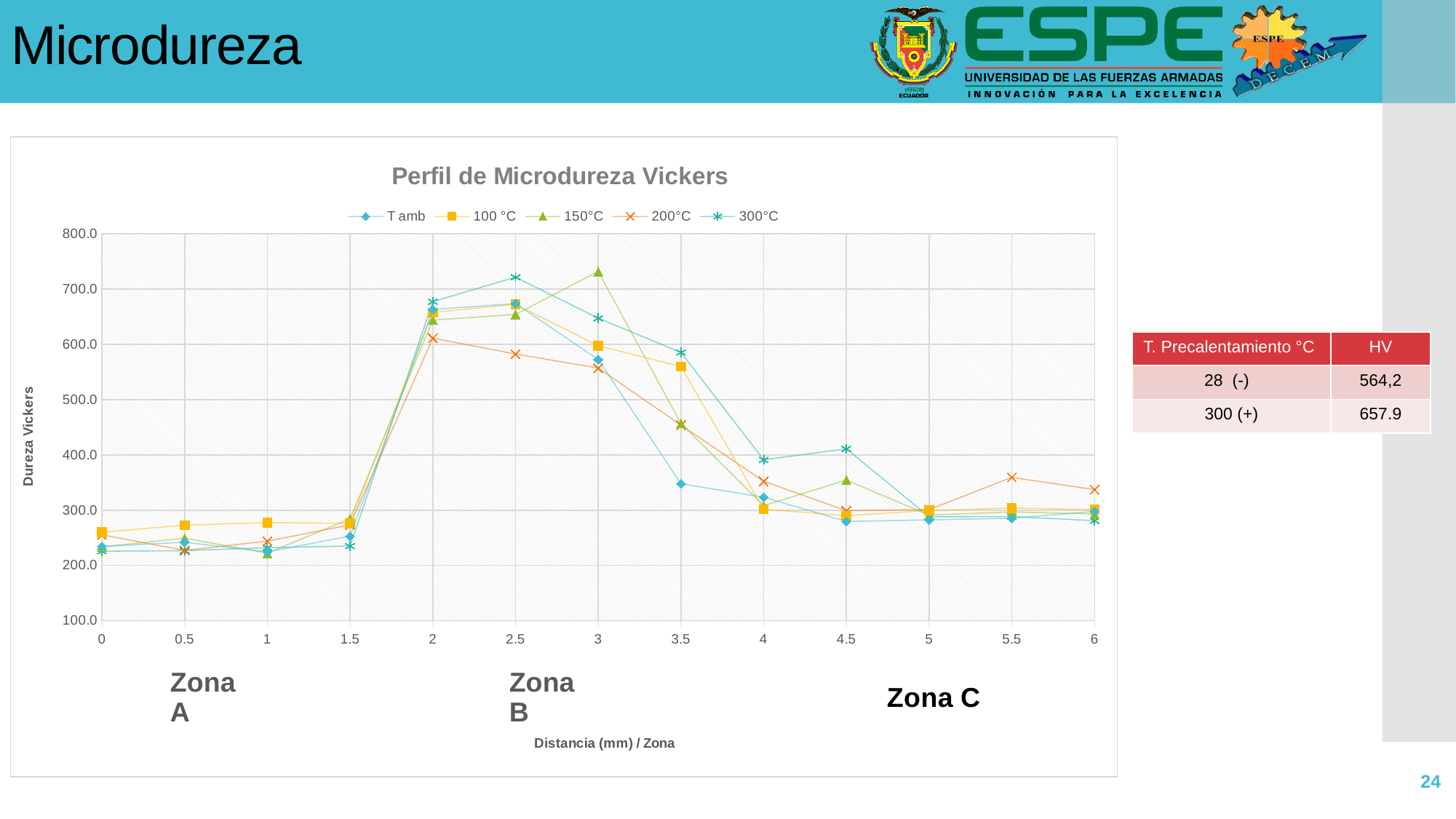

Microdureza

### Chart: Perfil de Microdureza Vickers

| Category | T amb | 100 °C | 150°C | 200°C | 300°C |
|---|---|---|---|---|---|
| T. Precalentamiento °C | HV |
| --- | --- |
| 28 (-) | 564,2 |
| 300 (+) | 657.9 |
Zona B
Zona A
24